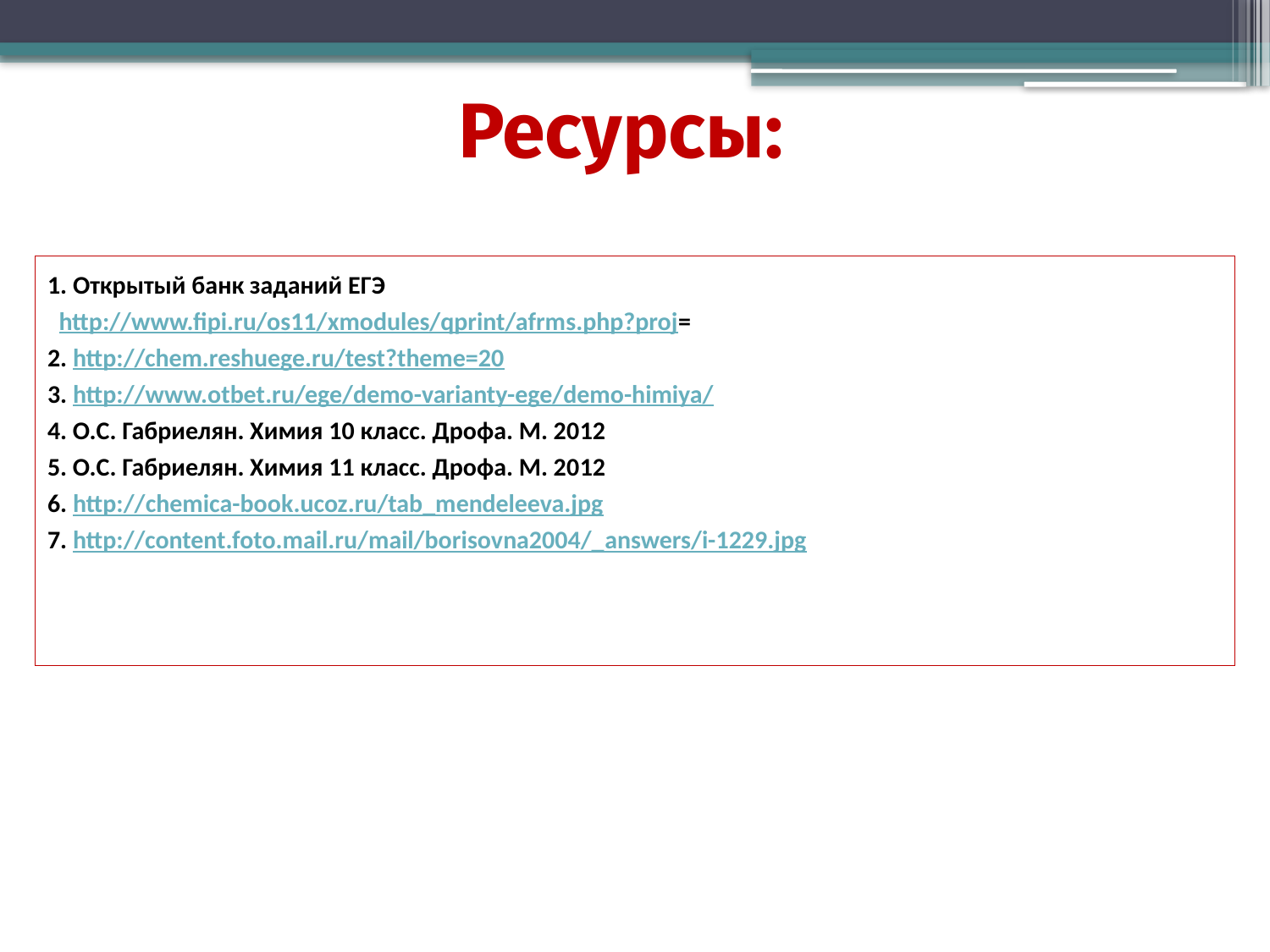

# Ресурсы:
1. Открытый банк заданий ЕГЭ
  http://www.fipi.ru/os11/xmodules/qprint/afrms.php?proj=
2. http://chem.reshuege.ru/test?theme=20
3. http://www.otbet.ru/ege/demo-varianty-ege/demo-himiya/
4. О.С. Габриелян. Химия 10 класс. Дрофа. М. 2012
5. О.С. Габриелян. Химия 11 класс. Дрофа. М. 2012
6. http://chemica-book.ucoz.ru/tab_mendeleeva.jpg
7. http://content.foto.mail.ru/mail/borisovna2004/_answers/i-1229.jpg